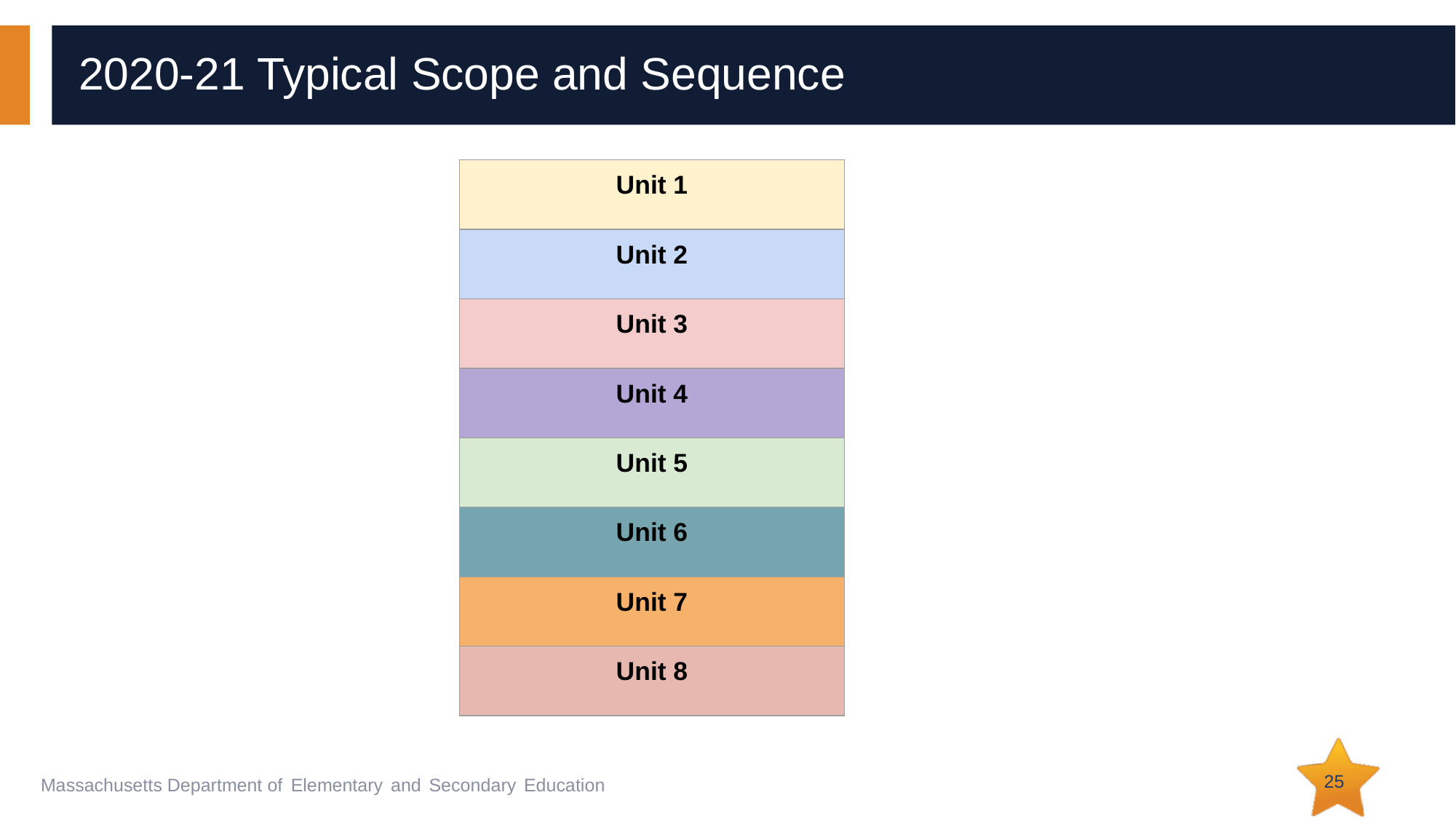

# 2020-21 Typical Scope and Sequence
| Unit 1 |
| --- |
| Unit 2 |
| Unit 3 |
| Unit 4 |
| Unit 5 |
| Unit 6 |
| Unit 7 |
| Unit 8 |
25